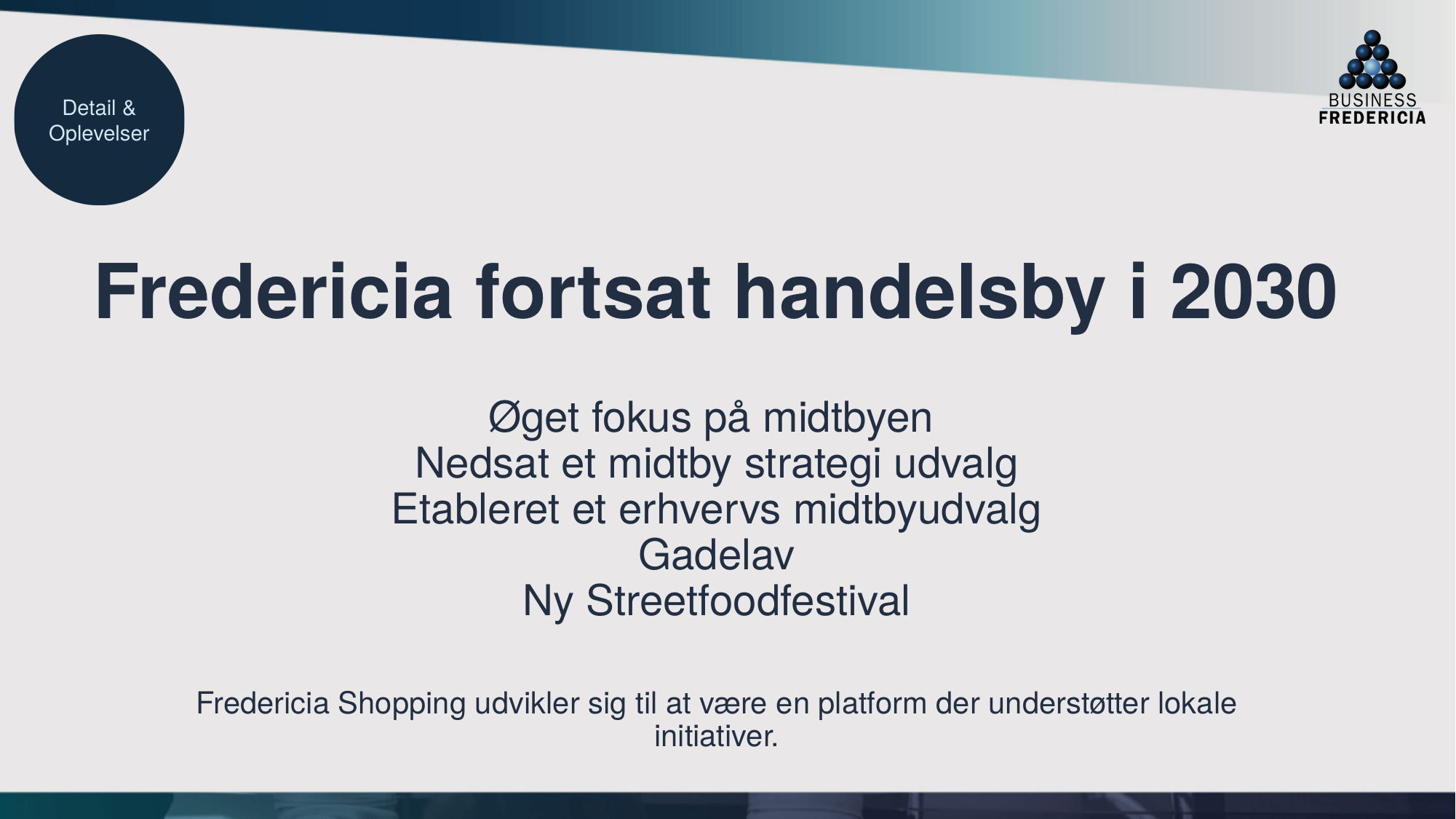

Detail & Oplevelser
# Fredericia fortsat handelsby i 2030
Øget fokus på midtbyen
Nedsat et midtby strategi udvalg
Etableret et erhvervs midtbyudvalg
Gadelav
Ny Streetfoodfestival

Fredericia Shopping udvikler sig til at være en platform der understøtter lokale initiativer.